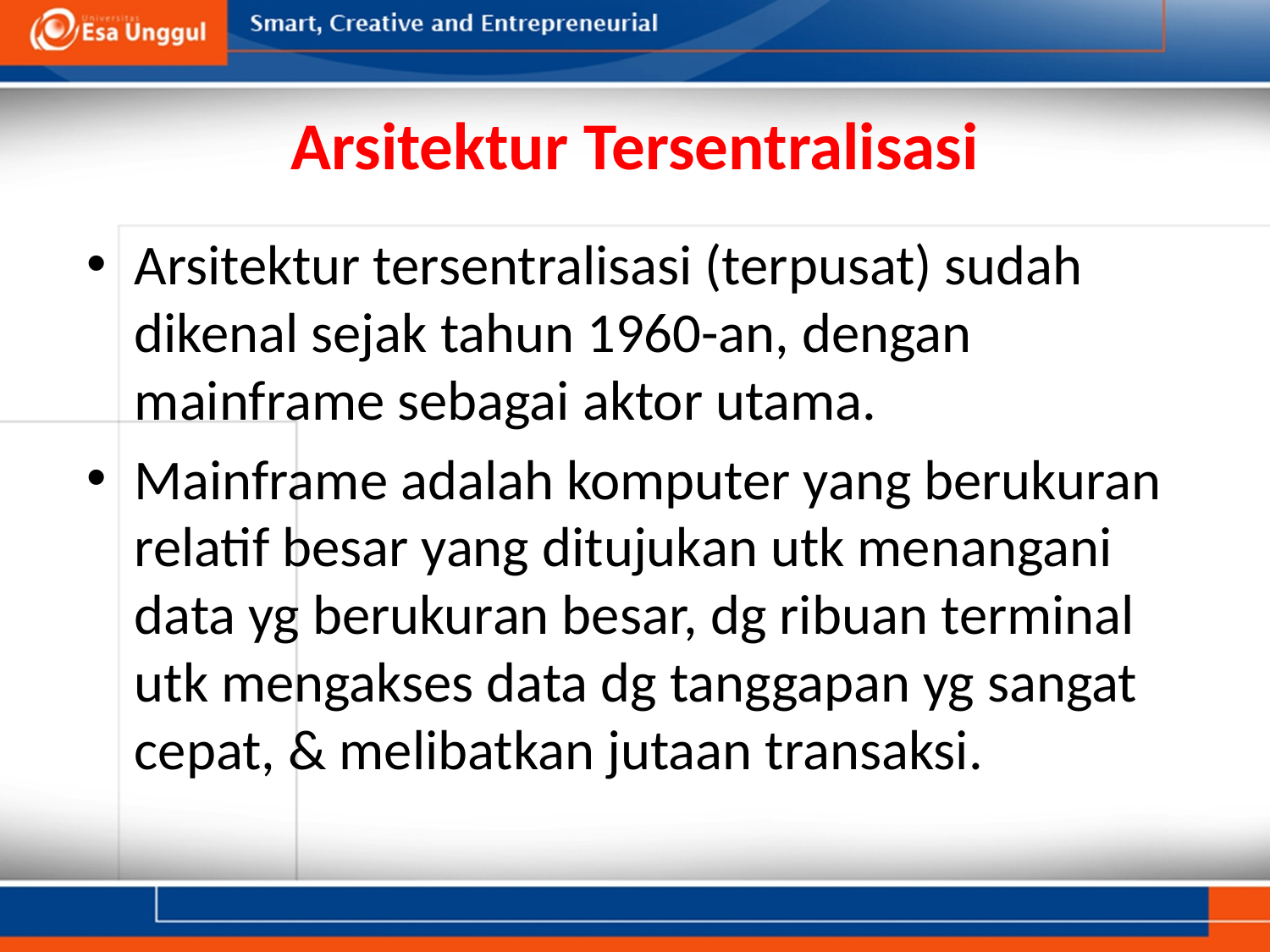

# Arsitektur Tersentralisasi
Arsitektur tersentralisasi (terpusat) sudah dikenal sejak tahun 1960-an, dengan mainframe sebagai aktor utama.
Mainframe adalah komputer yang berukuran relatif besar yang ditujukan utk menangani data yg berukuran besar, dg ribuan terminal utk mengakses data dg tanggapan yg sangat cepat, & melibatkan jutaan transaksi.